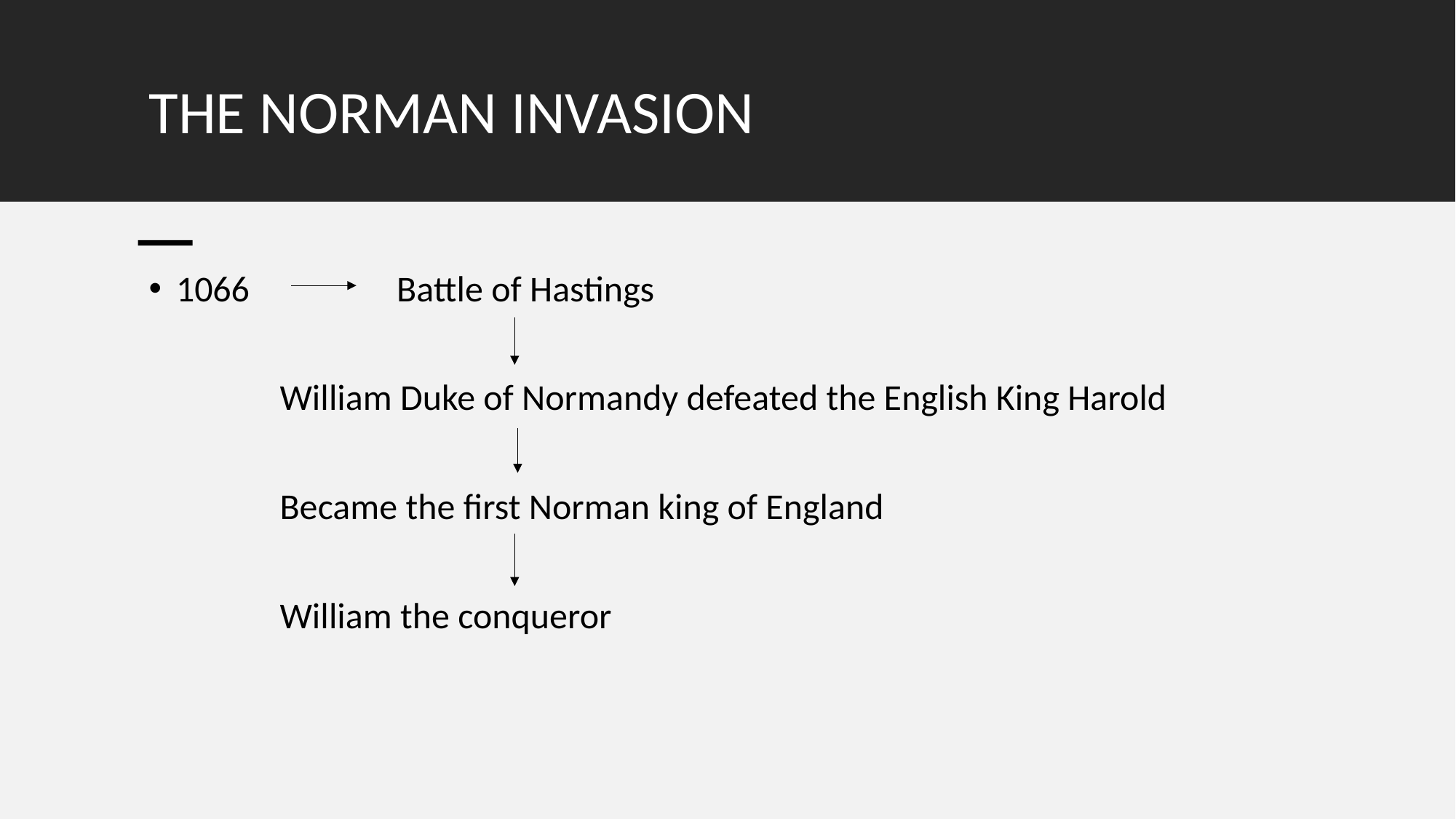

# THE NORMAN INVASION

1066                  Battle of Hastings

                William Duke of Normandy defeated the English King Harold

                Became the first Norman king of England

                William the conqueror